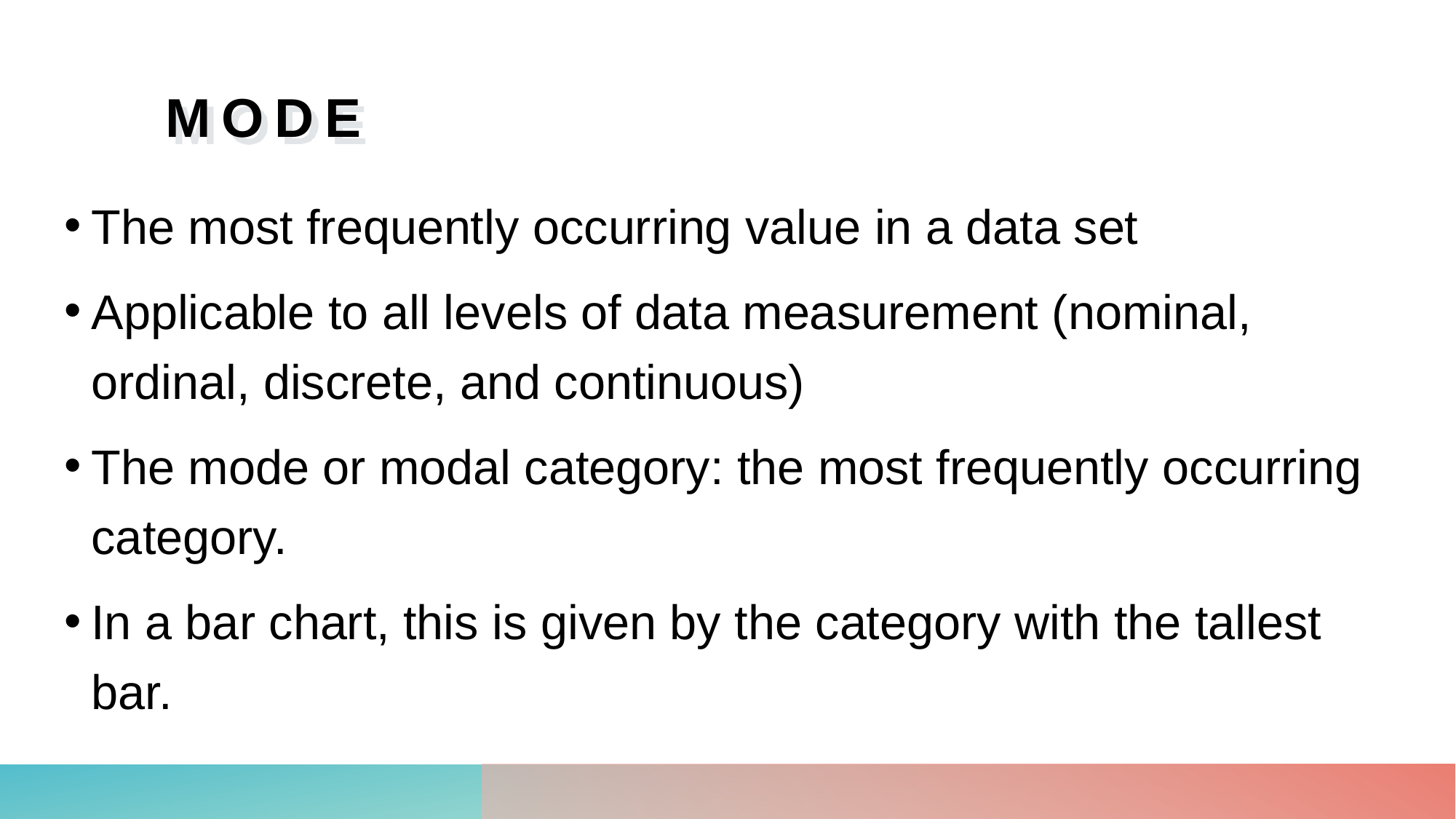

# Mode
The most frequently occurring value in a data set
Applicable to all levels of data measurement (nominal, ordinal, discrete, and continuous)
The mode or modal category: the most frequently occurring category.
In a bar chart, this is given by the category with the tallest bar.